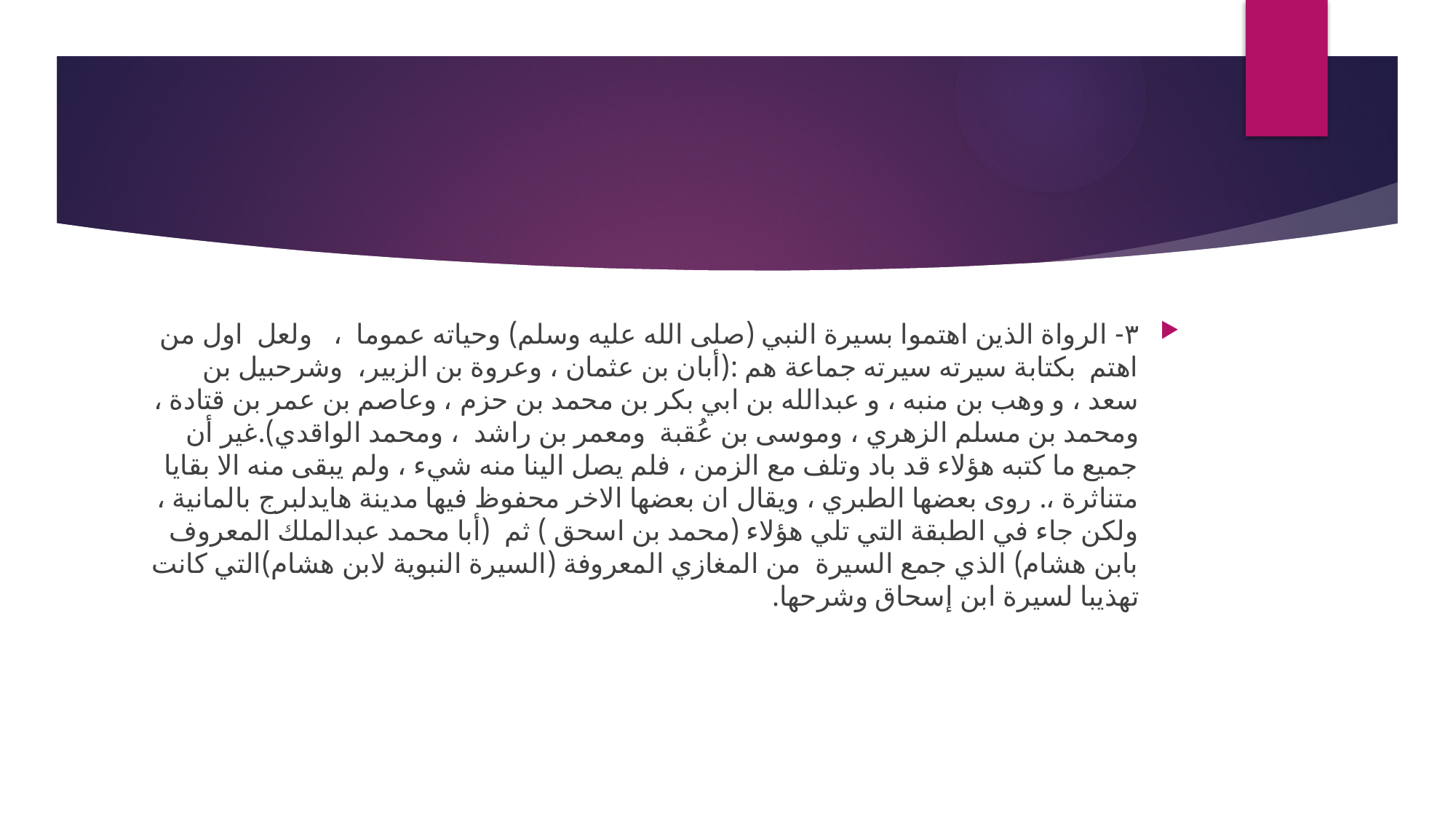

#
٣- الرواة الذين اهتموا بسيرة النبي (صلى الله عليه وسلم) وحياته عموما  ،   ولعل  اول من اهتم  بكتابة سيرته سيرته جماعة هم :(أبان بن عثمان ، وعروة بن الزبير،  وشرحبيل بن سعد ، و وهب بن منبه ، و عبدالله بن ابي بكر بن محمد بن حزم ، وعاصم بن عمر بن قتادة ، ومحمد بن مسلم الزهري ، وموسى بن عُقبة  ومعمر بن راشد  ، ومحمد الواقدي).غير أن جميع ما كتبه هؤلاء قد باد وتلف مع الزمن ، فلم يصل الينا منه شيء ، ولم يبقى منه الا بقايا متناثرة ،. روى بعضها الطبري ، ويقال ان بعضها الاخر محفوظ فيها مدينة هايدلبرج بالمانية ، ولكن جاء في الطبقة التي تلي هؤلاء (محمد بن اسحق ) ثم  (أبا محمد عبدالملك المعروف بابن هشام) الذي جمع السيرة  من المغازي المعروفة (السيرة النبوية لابن هشام)التي كانت تهذيبا لسيرة ابن إسحاق وشرحها.